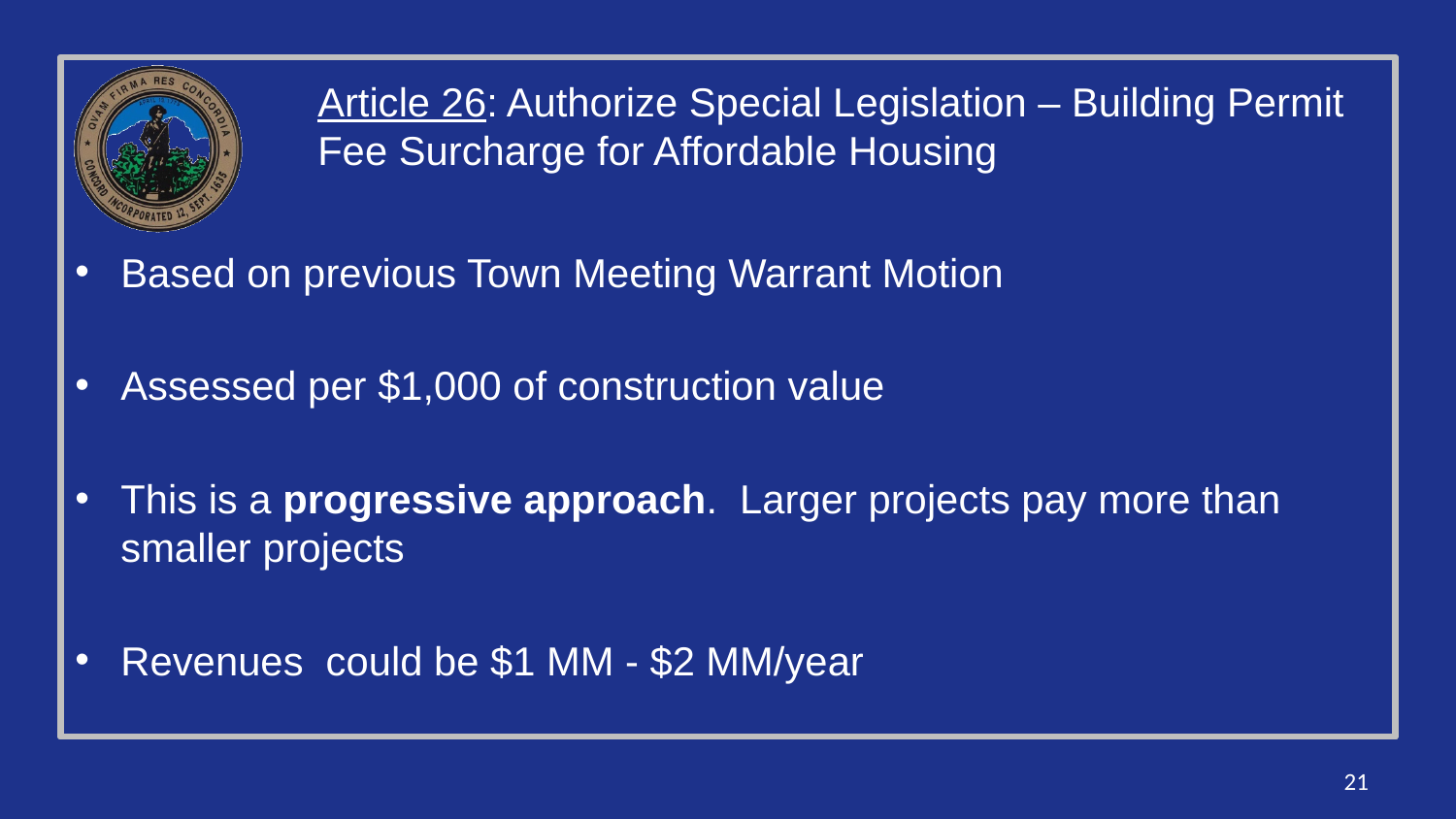

Article 26: Authorize Special Legislation – Building Permit Fee Surcharge for Affordable Housing
Based on previous Town Meeting Warrant Motion

Assessed per $1,000 of construction value

This is a progressive approach.  Larger projects pay more than smaller projects

Revenues  could be $1 MM - $2 MM/year
21